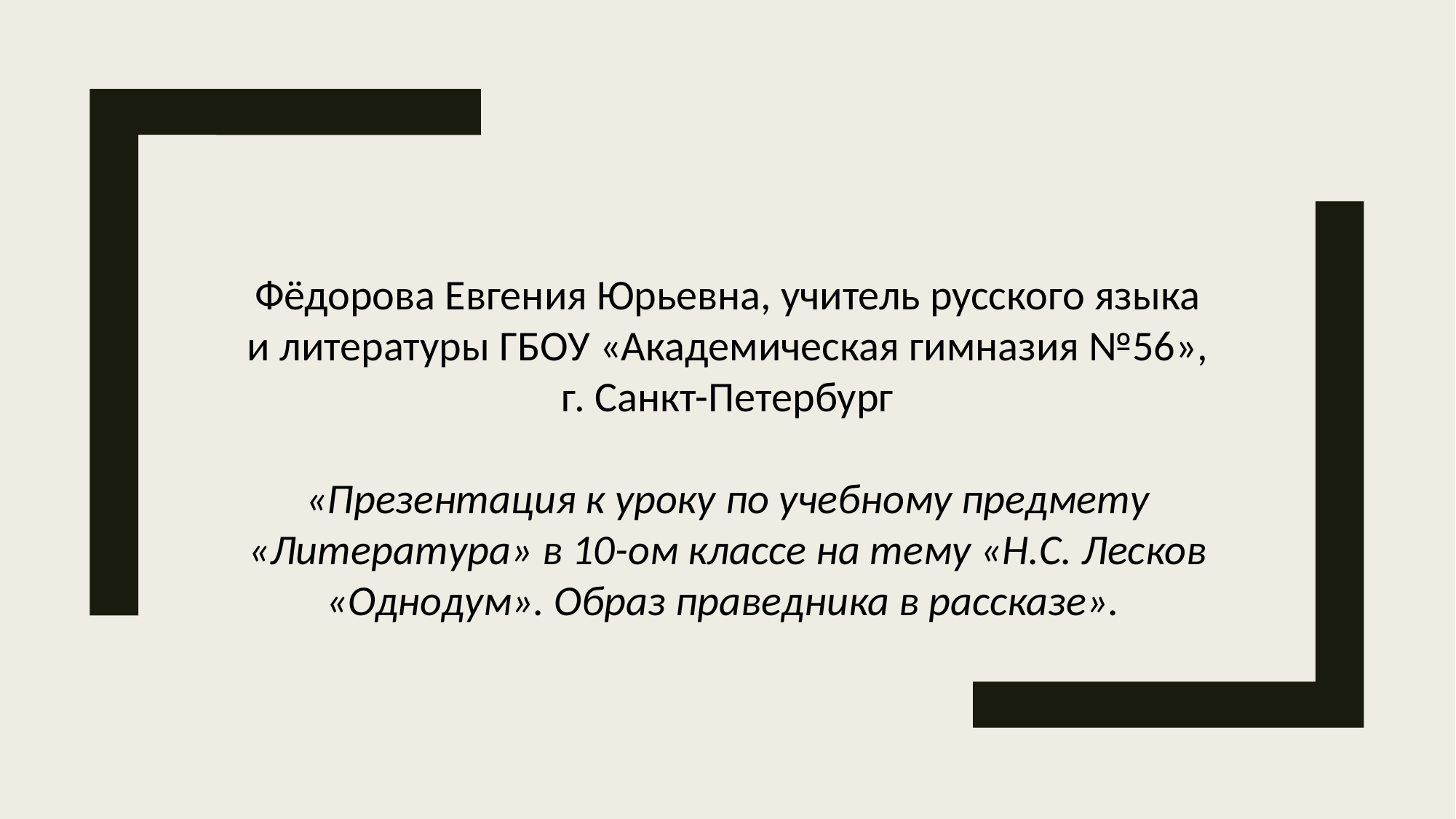

# Фёдорова Евгения Юрьевна, учитель русского языка и литературы ГБОУ «Академическая гимназия №56», г. Санкт-Петербург «Презентация к уроку по учебному предмету «Литература» в 10-ом классе на тему «Н.С. Лесков «Однодум». Образ праведника в рассказе».